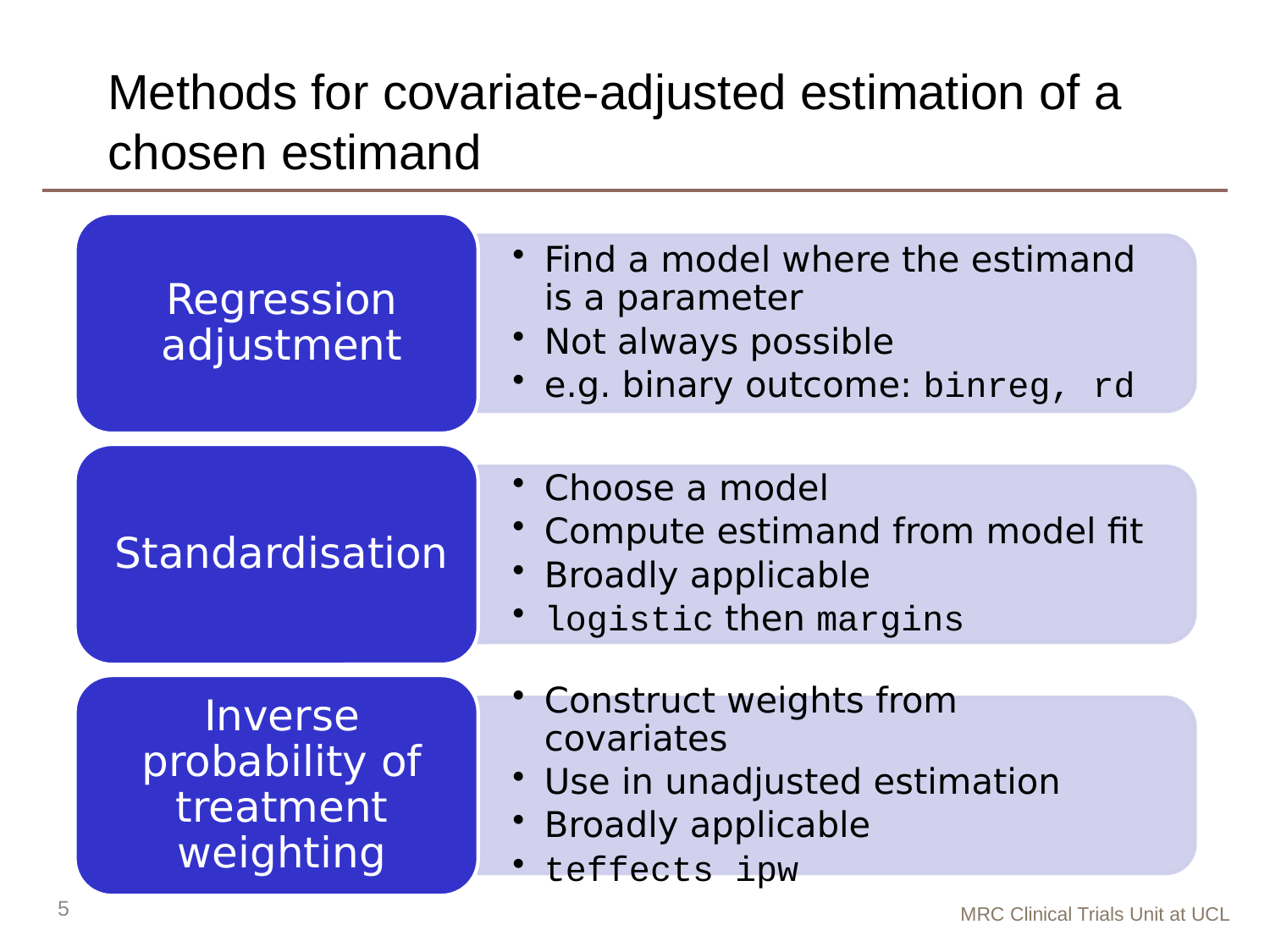

# Methods for covariate-adjusted estimation of a chosen estimand
Find a model where the estimand is a parameter
Not always possible
e.g. binary outcome: binreg, rd
Regression adjustment
Choose a model
Compute estimand from model fit
Broadly applicable
logistic then margins
Standardisation
Construct weights from covariates
Use in unadjusted estimation
Broadly applicable
teffects ipw
Inverse probability of treatment weighting
5